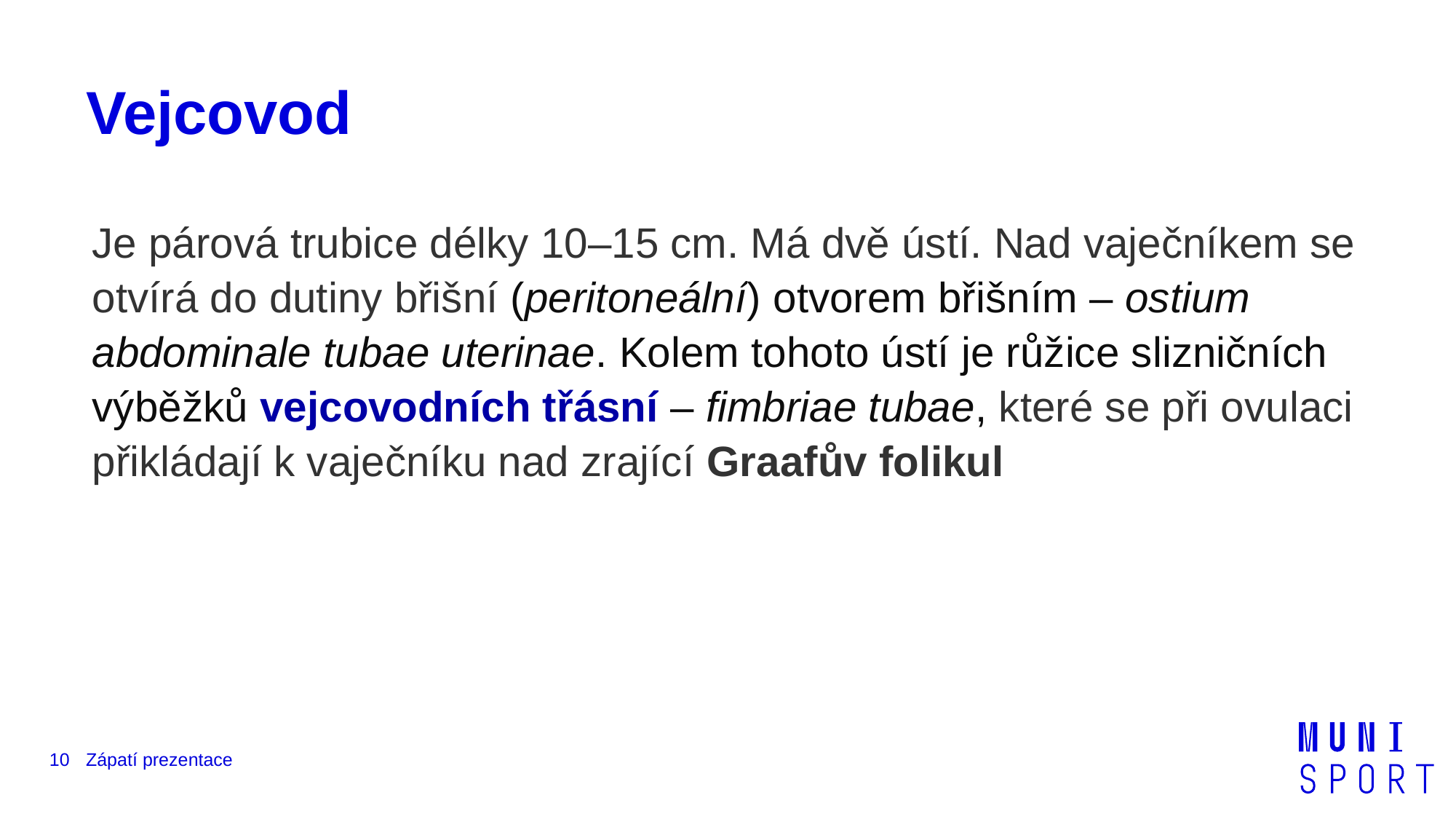

# Vejcovod
Je párová trubice délky 10–15 cm. Má dvě ústí. Nad vaječníkem se otvírá do dutiny břišní (peritoneální) otvorem břišním – ostium abdominale tubae uterinae. Kolem tohoto ústí je růžice slizničních výběžků vejcovodních třásní – fimbriae tubae, které se při ovulaci přikládají k vaječníku nad zrající Graafův folikul
10
Zápatí prezentace